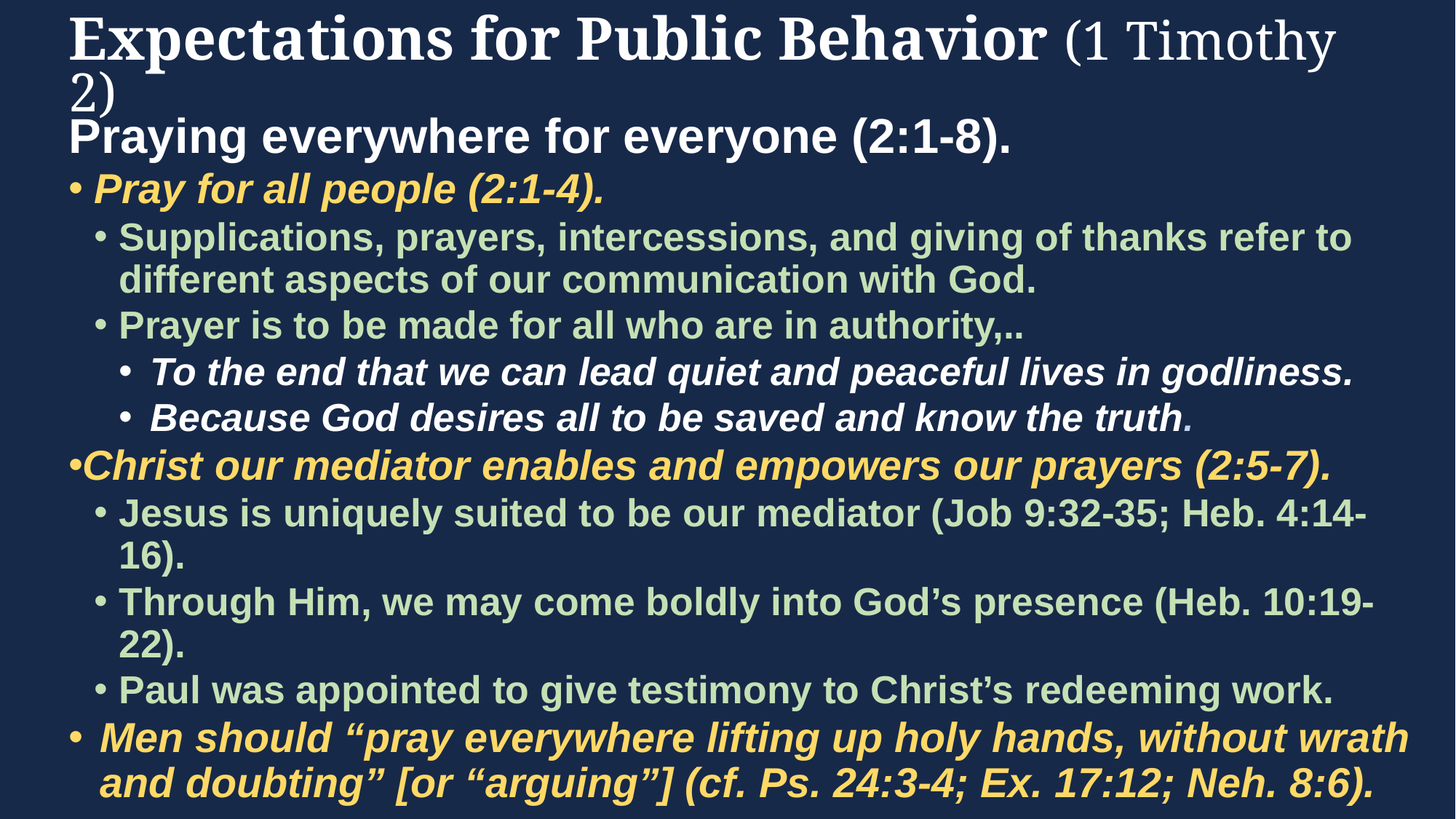

# Expectations for Public Behavior (1 Timothy 2)
Praying everywhere for everyone (2:1-8).
Pray for all people (2:1-4).
Supplications, prayers, intercessions, and giving of thanks refer to different aspects of our communication with God.
Prayer is to be made for all who are in authority,..
To the end that we can lead quiet and peaceful lives in godliness.
Because God desires all to be saved and know the truth.
Christ our mediator enables and empowers our prayers (2:5-7).
Jesus is uniquely suited to be our mediator (Job 9:32-35; Heb. 4:14-16).
Through Him, we may come boldly into God’s presence (Heb. 10:19-22).
Paul was appointed to give testimony to Christ’s redeeming work.
Men should “pray everywhere lifting up holy hands, without wrath and doubting” [or “arguing”] (cf. Ps. 24:3-4; Ex. 17:12; Neh. 8:6).